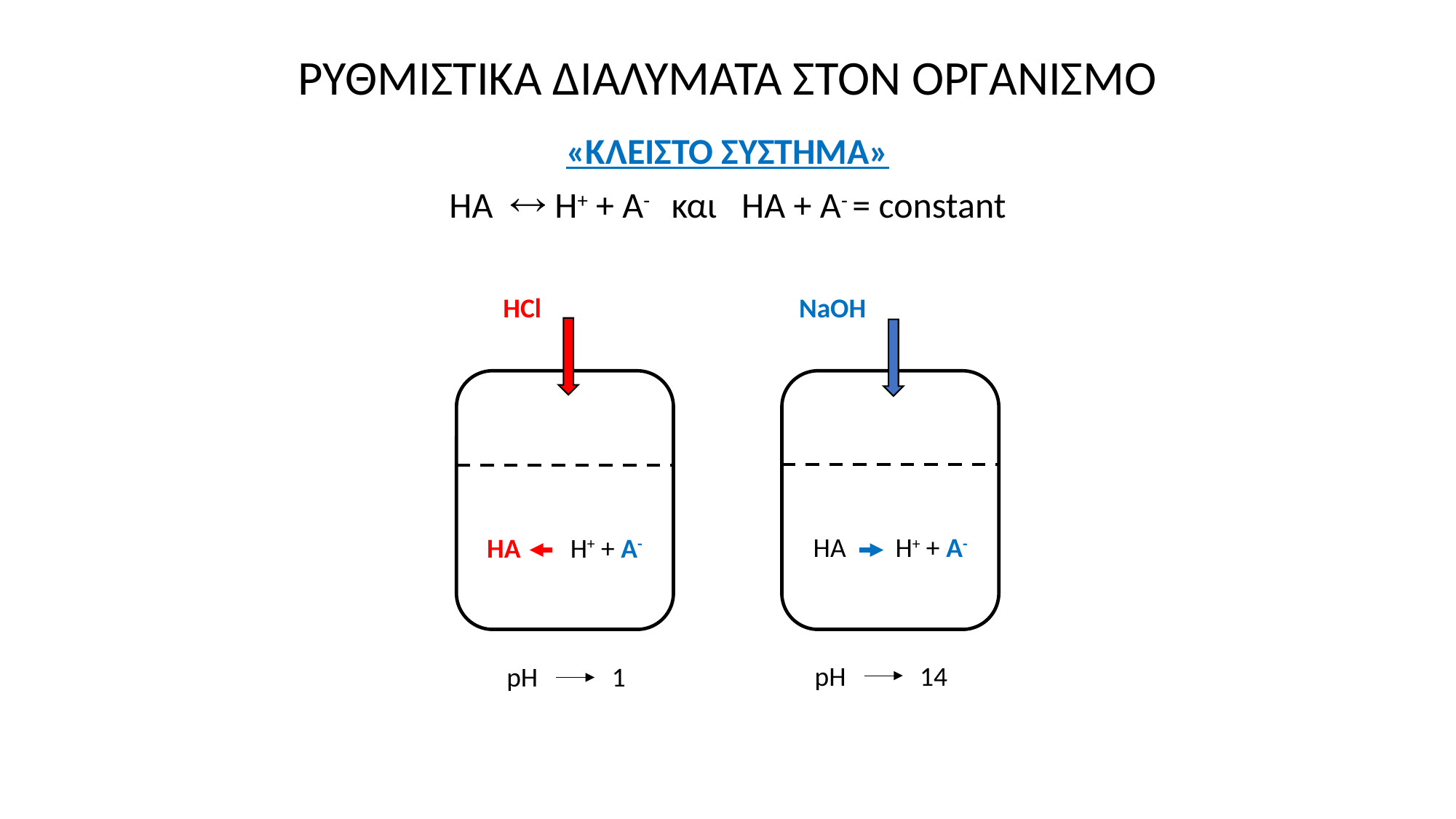

# ΡΥΘΜΙΣΤΙΚΑ ΔΙΑΛΥΜΑΤΑ ΣΤΟΝ ΟΡΓΑΝΙΣΜΟ
«ΚΛΕΙΣΤΟ ΣΥΣΤΗΜΑ»
ΗΑ  ↔ Η+ + Α-   και   ΗΑ + A- = constant
HCl
NaOH

pH            14
pH            1
ΗΑ        Η+ + Α-
ΗΑ        Η+ + Α-